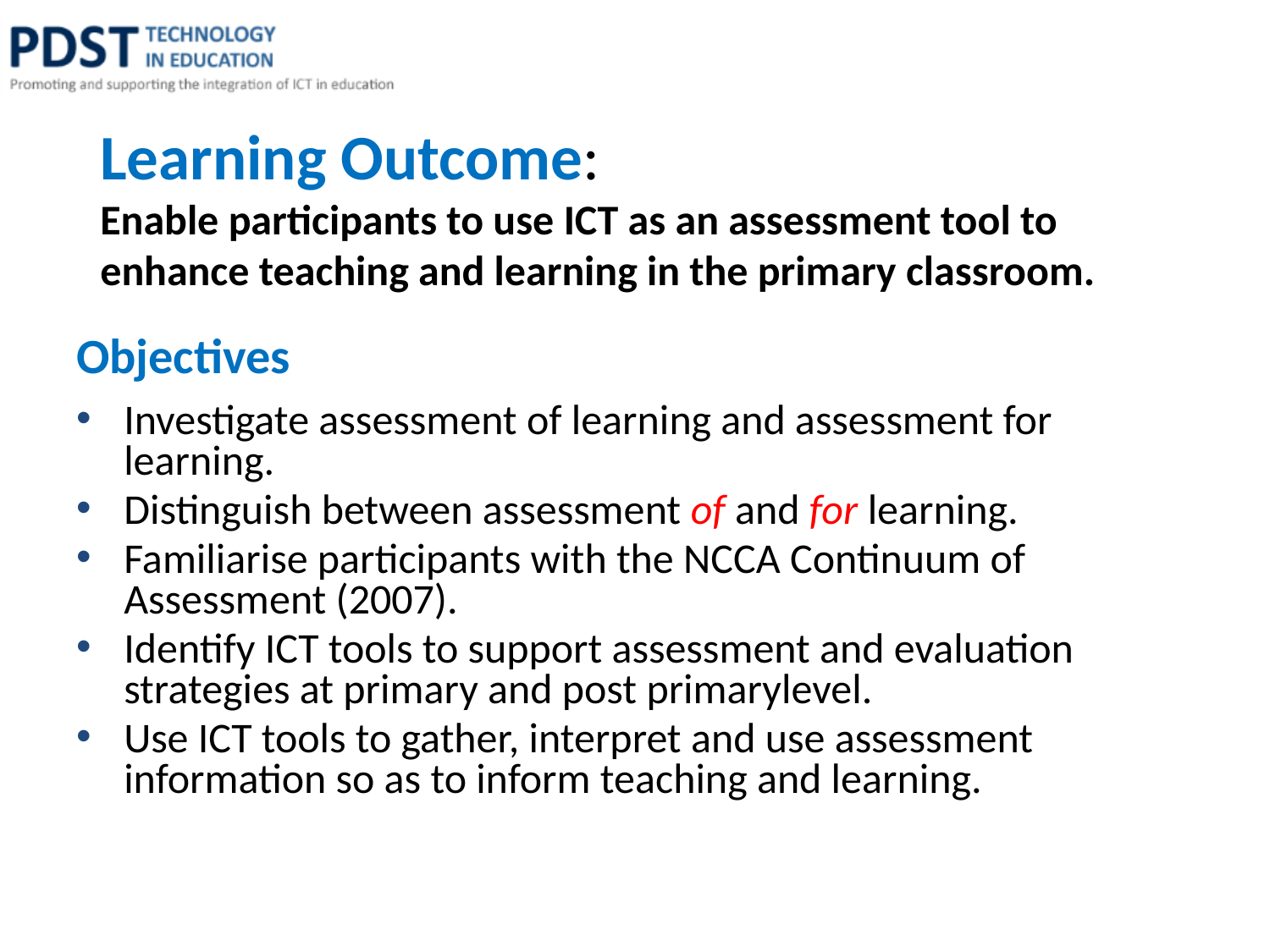

# Learning Outcome: Enable participants to use ICT as an assessment tool to enhance teaching and learning in the primary classroom.

Objectives
Investigate assessment of learning and assessment for learning.
Distinguish between assessment of and for learning.
Familiarise participants with the NCCA Continuum of Assessment (2007).
Identify ICT tools to support assessment and evaluation strategies at primary and post primarylevel.
Use ICT tools to gather, interpret and use assessment information so as to inform teaching and learning.